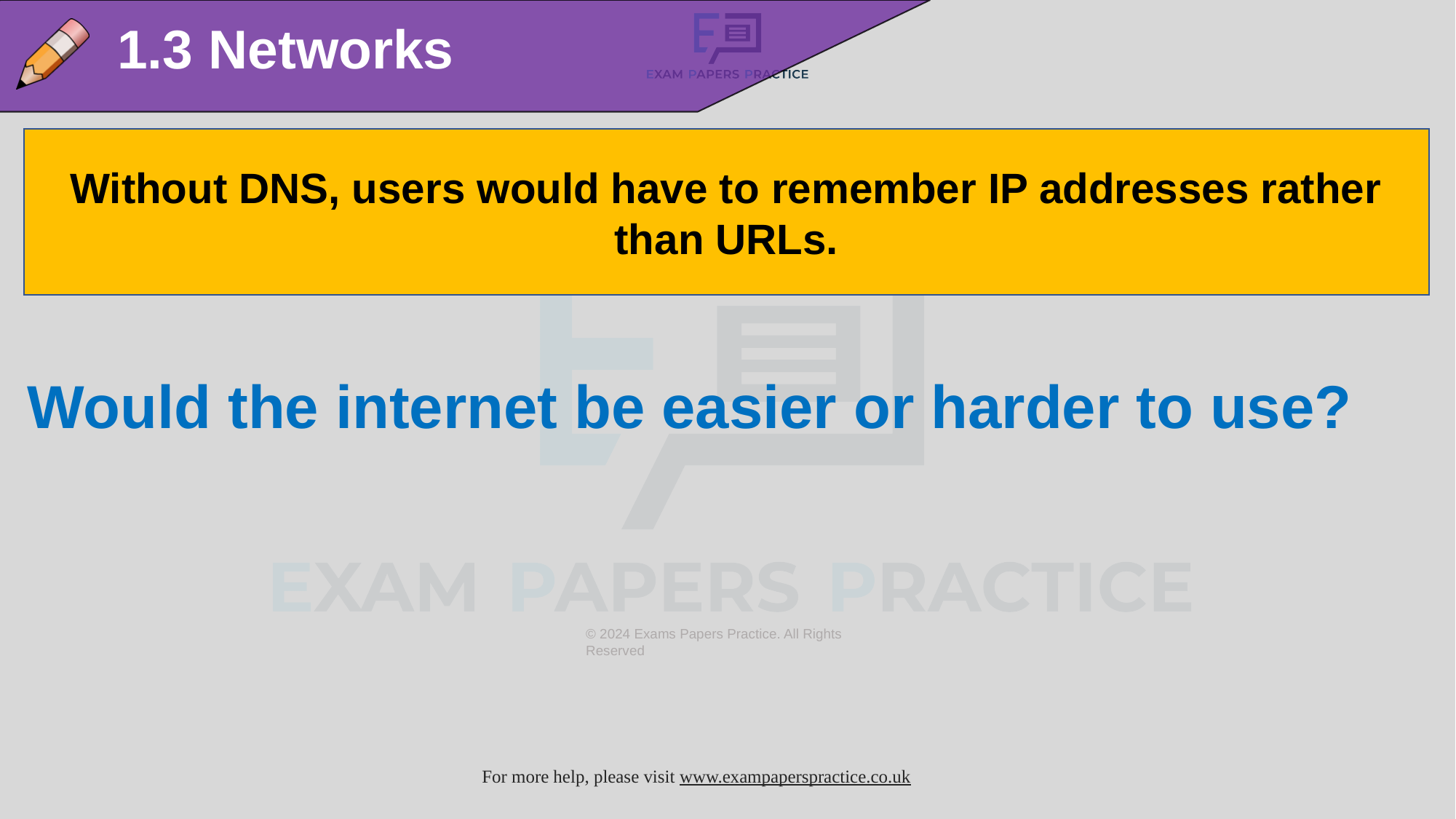

1.3 Networks
What would happen if we did not have a DNS?

Would the internet be easier or harder to use?

Without DNS, users would have to remember IP addresses rather than URLs.